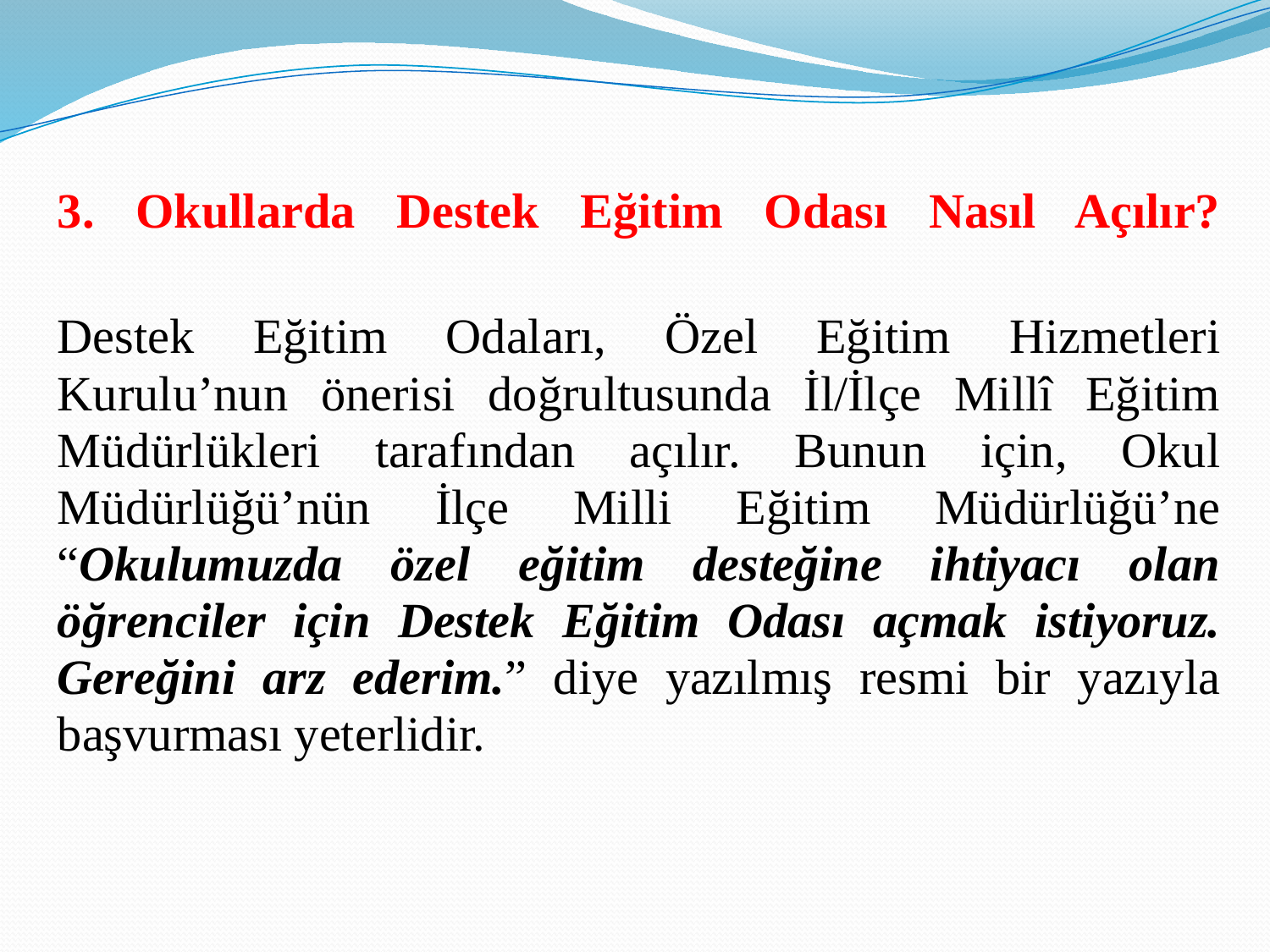

#
3. Okullarda Destek Eğitim Odası Nasıl Açılır?
Destek Eğitim Odaları, Özel Eğitim Hizmetleri Kurulu’nun önerisi doğrultusunda İl/İlçe Millî Eğitim Müdürlükleri tarafından açılır. Bunun için, Okul Müdürlüğü’nün İlçe Milli Eğitim Müdürlüğü’ne “Okulumuzda özel eğitim desteğine ihtiyacı olan öğrenciler için Destek Eğitim Odası açmak istiyoruz. Gereğini arz ederim.” diye yazılmış resmi bir yazıyla başvurması yeterlidir.